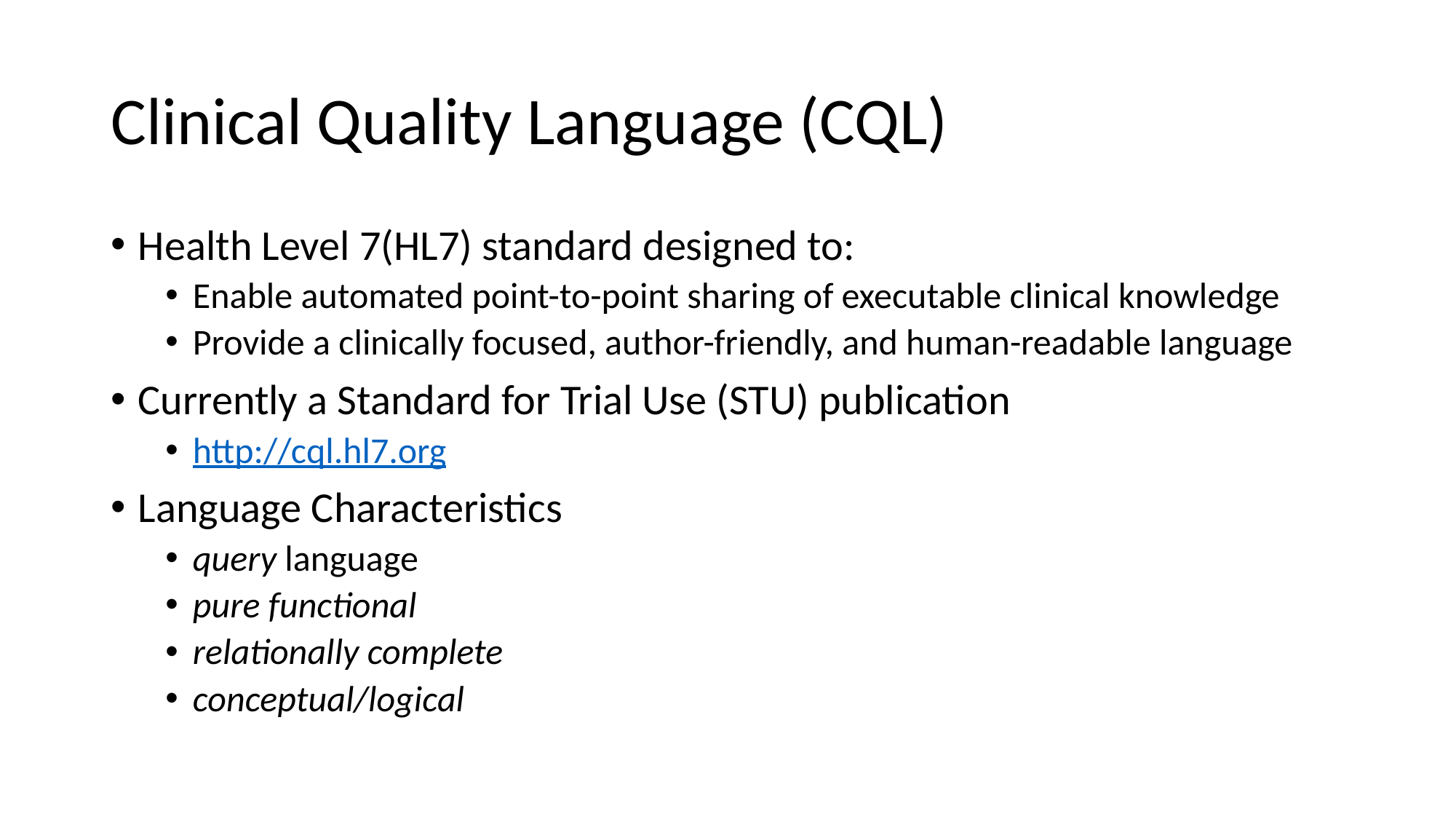

# Clinical Quality Language (CQL)
Health Level 7(HL7) standard designed to:
Enable automated point-to-point sharing of executable clinical knowledge
Provide a clinically focused, author-friendly, and human-readable language
Currently a Standard for Trial Use (STU) publication
http://cql.hl7.org
Language Characteristics
query language
pure functional
relationally complete
conceptual/logical